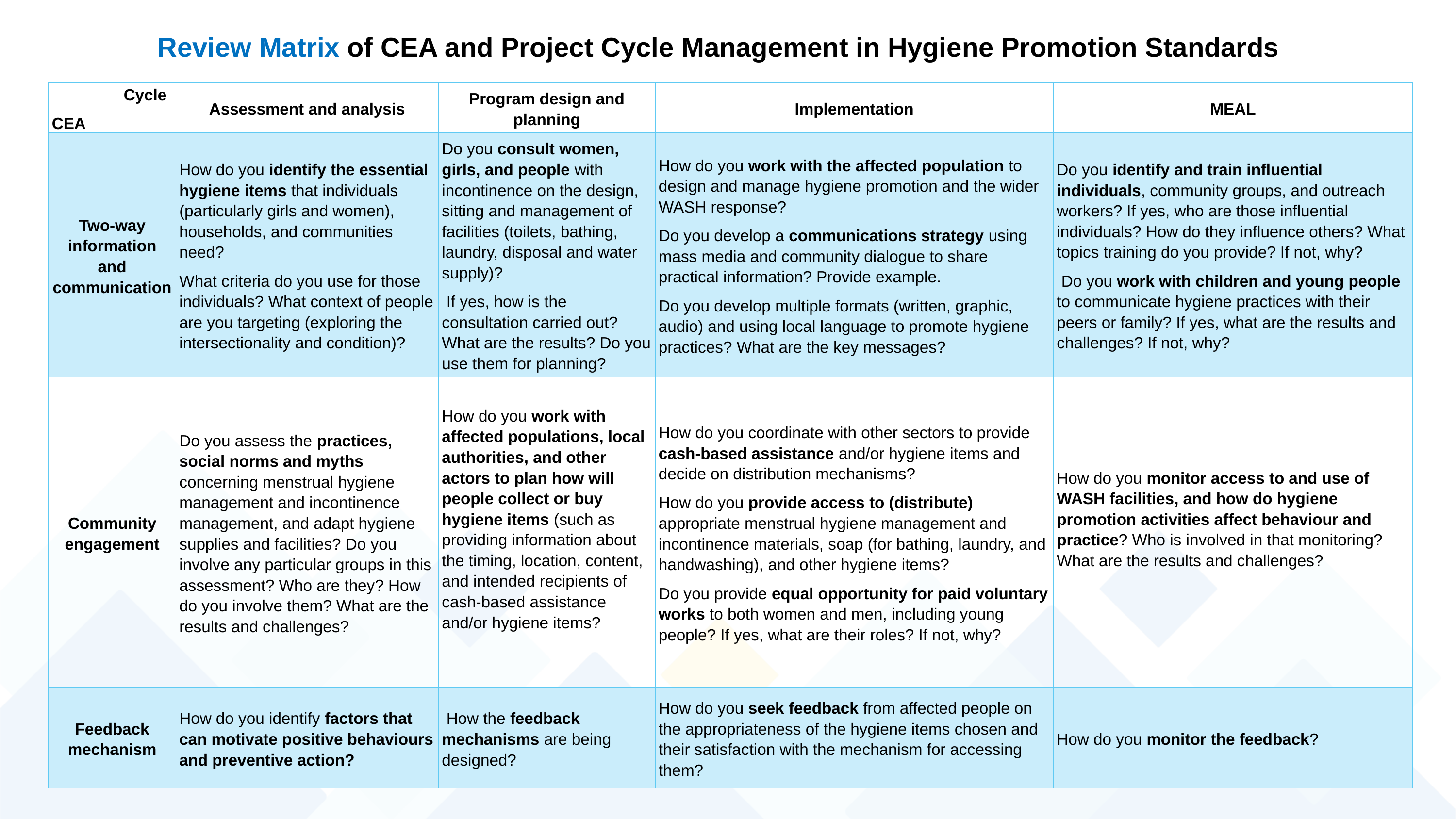

Review Matrix of CEA and Project Cycle Management in Hygiene Promotion Standards
| Cycle CEA | Assessment and analysis | Program design and planning | Implementation | MEAL |
| --- | --- | --- | --- | --- |
| Two-way information and communication | How do you identify the essential hygiene items that individuals (particularly girls and women), households, and communities need? What criteria do you use for those individuals? What context of people are you targeting (exploring the intersectionality and condition)? | Do you consult women, girls, and people with incontinence on the design, sitting and management of facilities (toilets, bathing, laundry, disposal and water supply)?  If yes, how is the consultation carried out? What are the results? Do you use them for planning? | How do you work with the affected population to design and manage hygiene promotion and the wider WASH response? Do you develop a communications strategy using mass media and community dialogue to share practical information? Provide example. Do you develop multiple formats (written, graphic, audio) and using local language to promote hygiene practices? What are the key messages? | Do you identify and train influential individuals, community groups, and outreach workers? If yes, who are those influential individuals? How do they influence others? What topics training do you provide? If not, why?  Do you work with children and young people to communicate hygiene practices with their peers or family? If yes, what are the results and challenges? If not, why? |
| Community engagement | Do you assess the practices, social norms and myths concerning menstrual hygiene management and incontinence management, and adapt hygiene supplies and facilities? Do you involve any particular groups in this assessment? Who are they? How do you involve them? What are the results and challenges? | How do you work with affected populations, local authorities, and other actors to plan how will people collect or buy hygiene items (such as providing information about the timing, location, content, and intended recipients of cash-based assistance and/or hygiene items? | How do you coordinate with other sectors to provide cash-based assistance and/or hygiene items and decide on distribution mechanisms? How do you provide access to (distribute) appropriate menstrual hygiene management and incontinence materials, soap (for bathing, laundry, and handwashing), and other hygiene items? Do you provide equal opportunity for paid voluntary works to both women and men, including young people? If yes, what are their roles? If not, why? | How do you monitor access to and use of WASH facilities, and how do hygiene promotion activities affect behaviour and practice? Who is involved in that monitoring? What are the results and challenges? |
| Feedback mechanism | How do you identify factors that can motivate positive behaviours and preventive action? | How the feedback mechanisms are being designed? | How do you seek feedback from affected people on the appropriateness of the hygiene items chosen and their satisfaction with the mechanism for accessing them? | How do you monitor the feedback? |